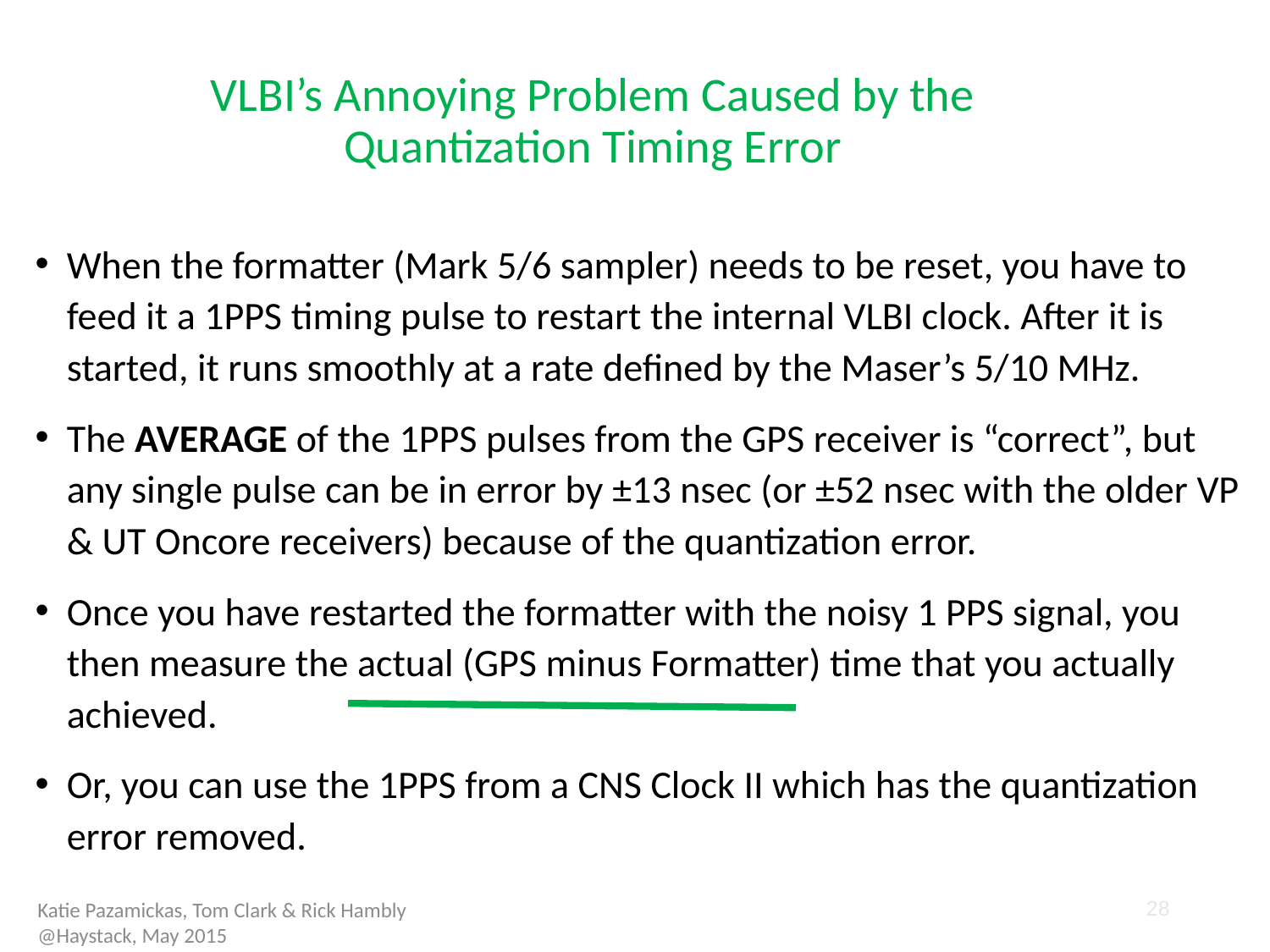

# VLBI’s Annoying Problem Caused by the Quantization Timing Error
When the formatter (Mark 5/6 sampler) needs to be reset, you have to feed it a 1PPS timing pulse to restart the internal VLBI clock. After it is started, it runs smoothly at a rate defined by the Maser’s 5/10 MHz.
The AVERAGE of the 1PPS pulses from the GPS receiver is “correct”, but any single pulse can be in error by ±13 nsec (or ±52 nsec with the older VP & UT Oncore receivers) because of the quantization error.
Once you have restarted the formatter with the noisy 1 PPS signal, you then measure the actual (GPS minus Formatter) time that you actually achieved.
Or, you can use the 1PPS from a CNS Clock II which has the quantization error removed.
28
Katie Pazamickas, Tom Clark & Rick Hambly
@Haystack, May 2015